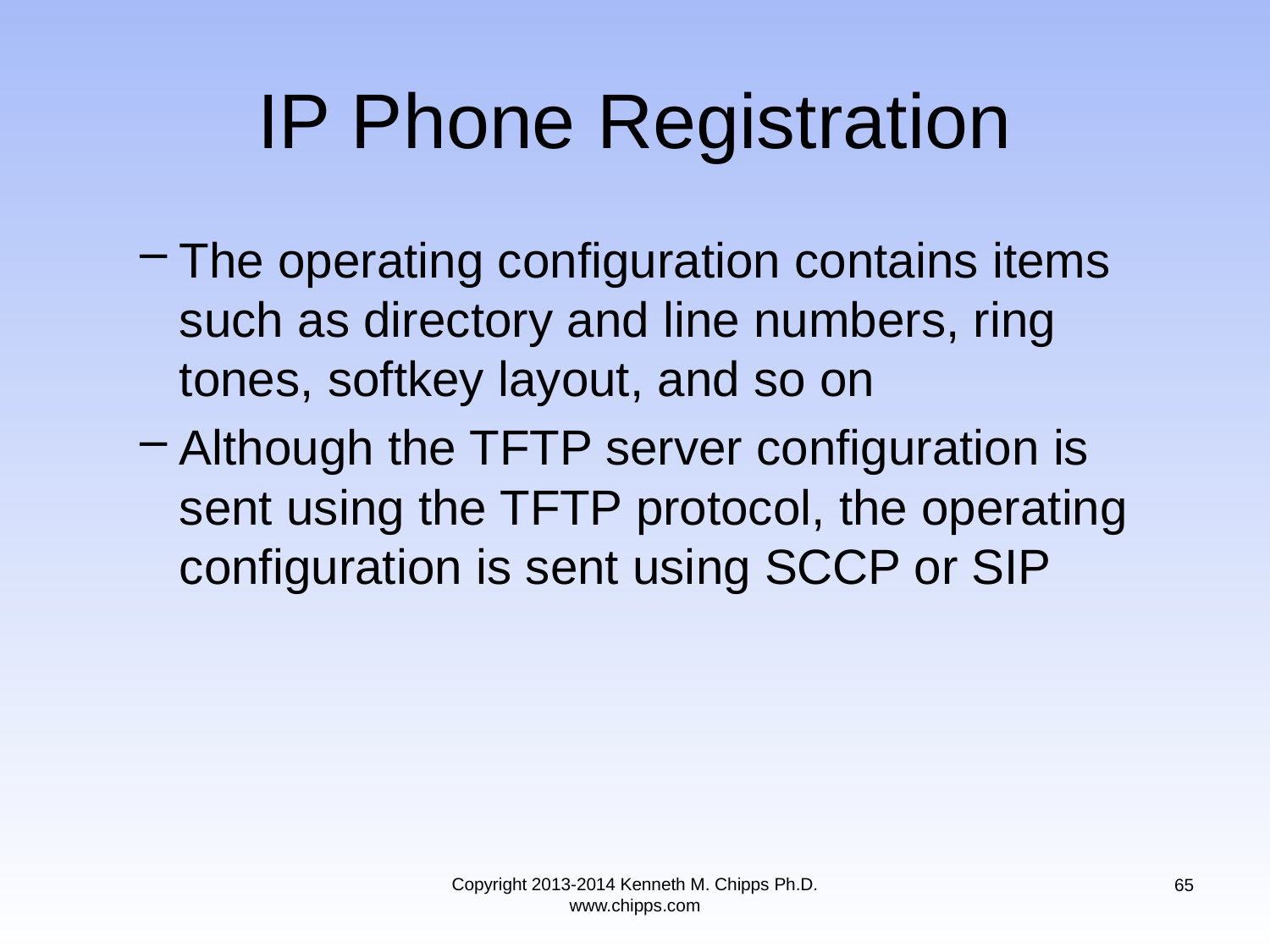

# IP Phone Registration
The operating configuration contains items such as directory and line numbers, ring tones, softkey layout, and so on
Although the TFTP server configuration is sent using the TFTP protocol, the operating configuration is sent using SCCP or SIP
Copyright 2013-2014 Kenneth M. Chipps Ph.D. www.chipps.com
65